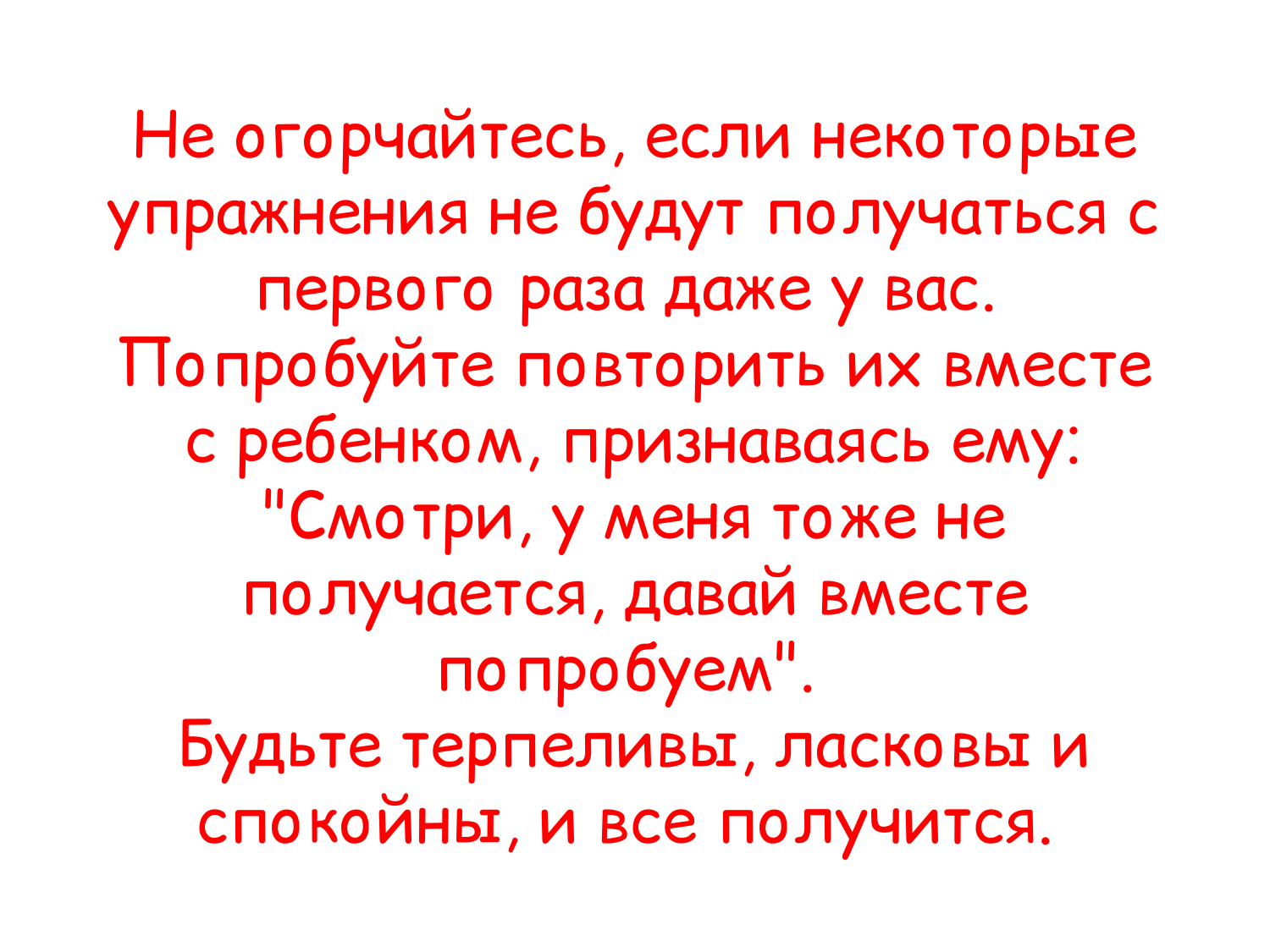

# Не огорчайтесь, если некоторые упражнения не будут получаться с первого раза даже у вас. Попробуйте повторить их вместе с ребенком, признаваясь ему: "Смотри, у меня тоже не получается, давай вместе попробуем". Будьте терпеливы, ласковы и спокойны, и все получится.